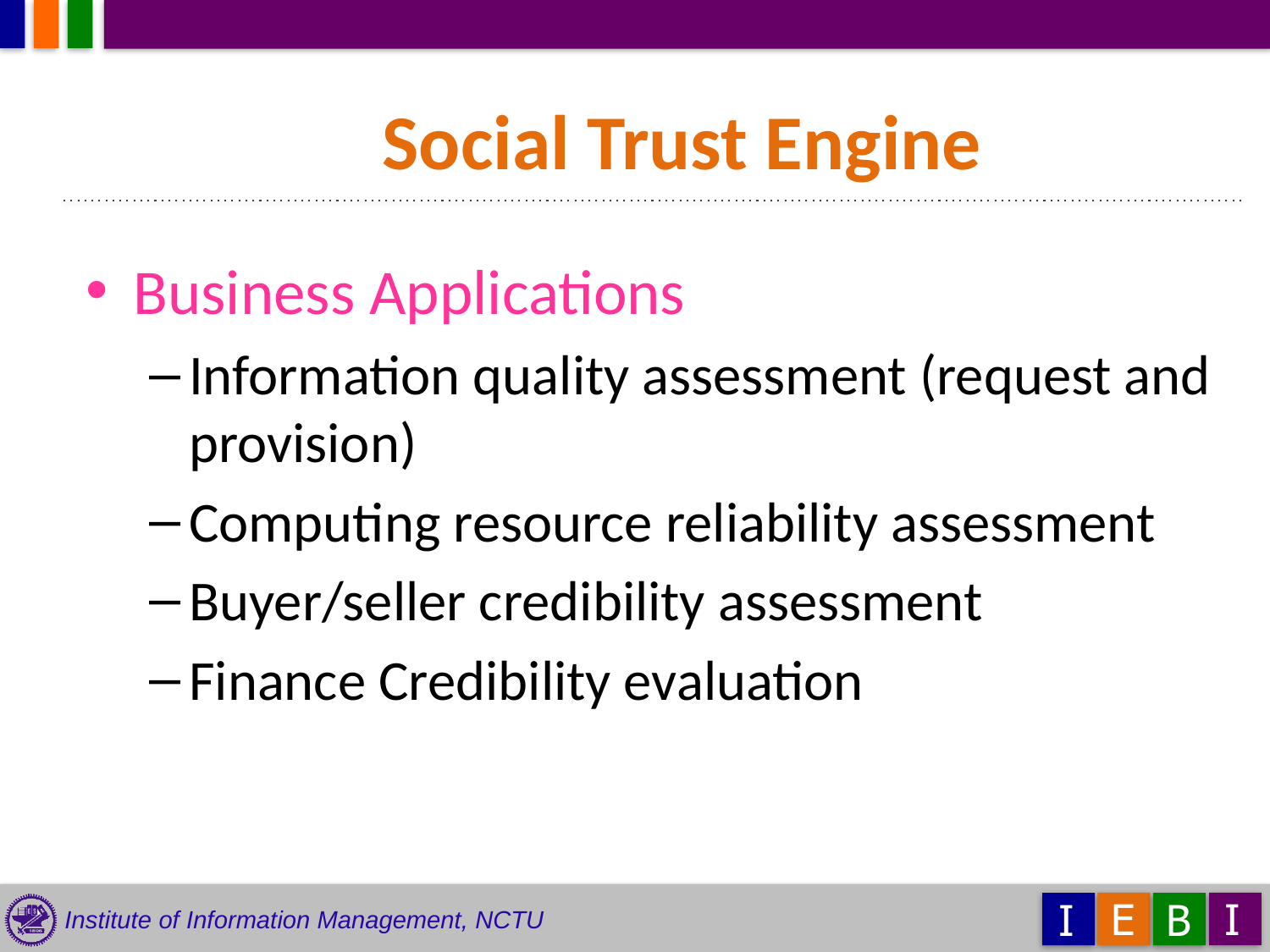

Social Trust Engine
Business Applications
Information quality assessment (request and provision)
Computing resource reliability assessment
Buyer/seller credibility assessment
Finance Credibility evaluation